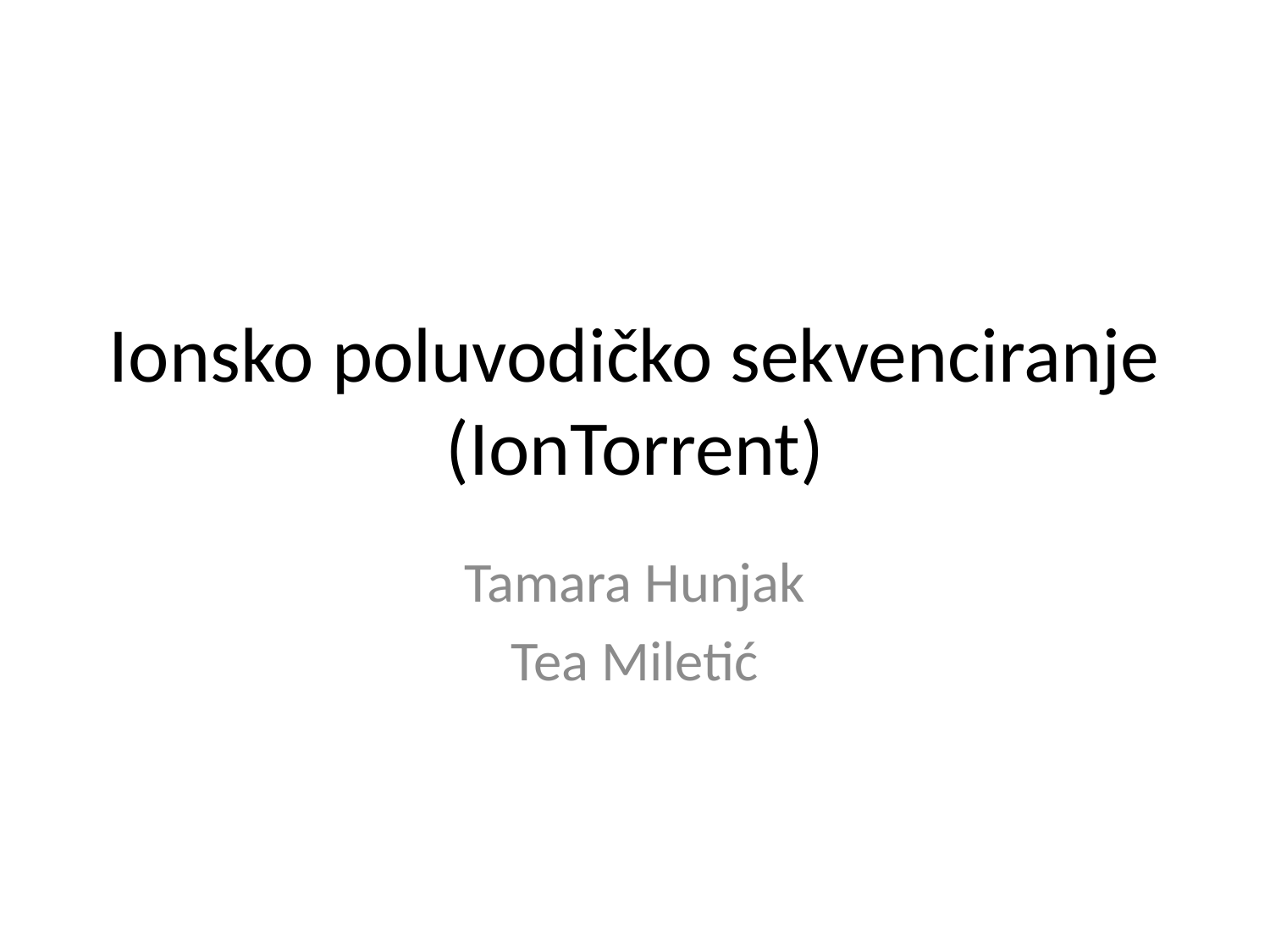

# Ionsko poluvodičko sekvenciranje (IonTorrent)
Tamara Hunjak
Tea Miletić